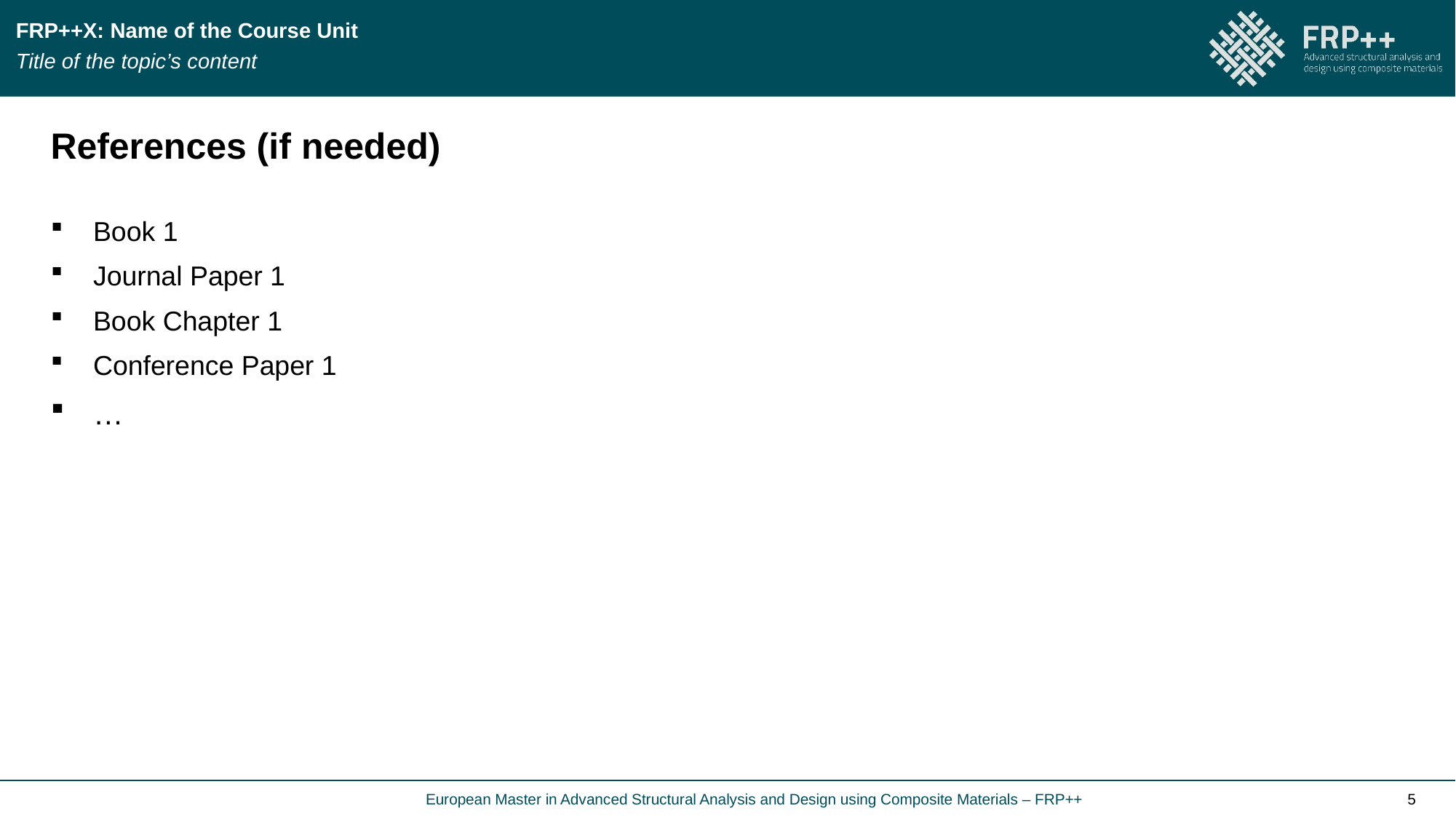

References (if needed)
Book 1
Journal Paper 1
Book Chapter 1
Conference Paper 1
…